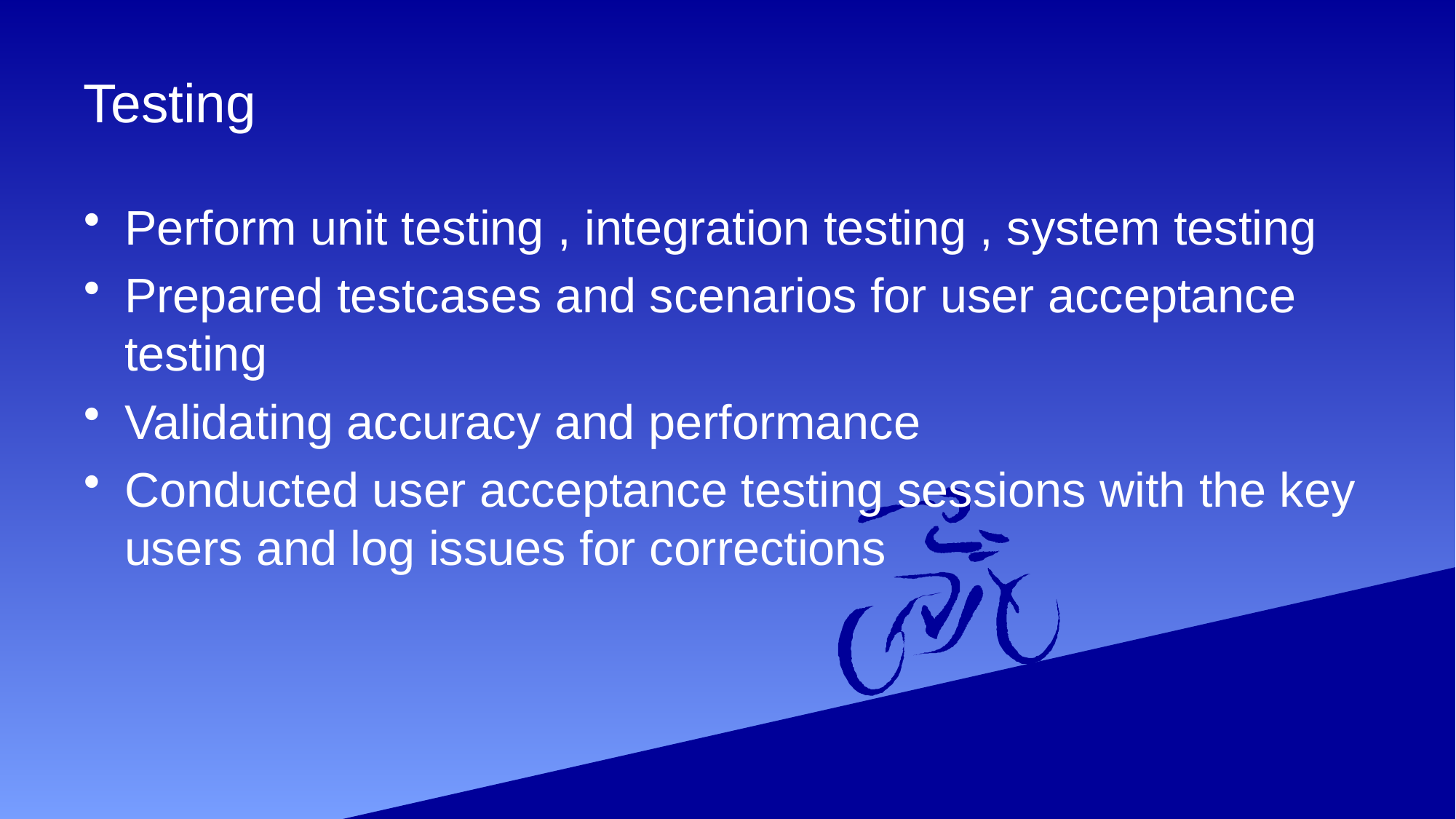

# Testing
Perform unit testing , integration testing , system testing
Prepared testcases and scenarios for user acceptance testing
Validating accuracy and performance
Conducted user acceptance testing sessions with the key users and log issues for corrections